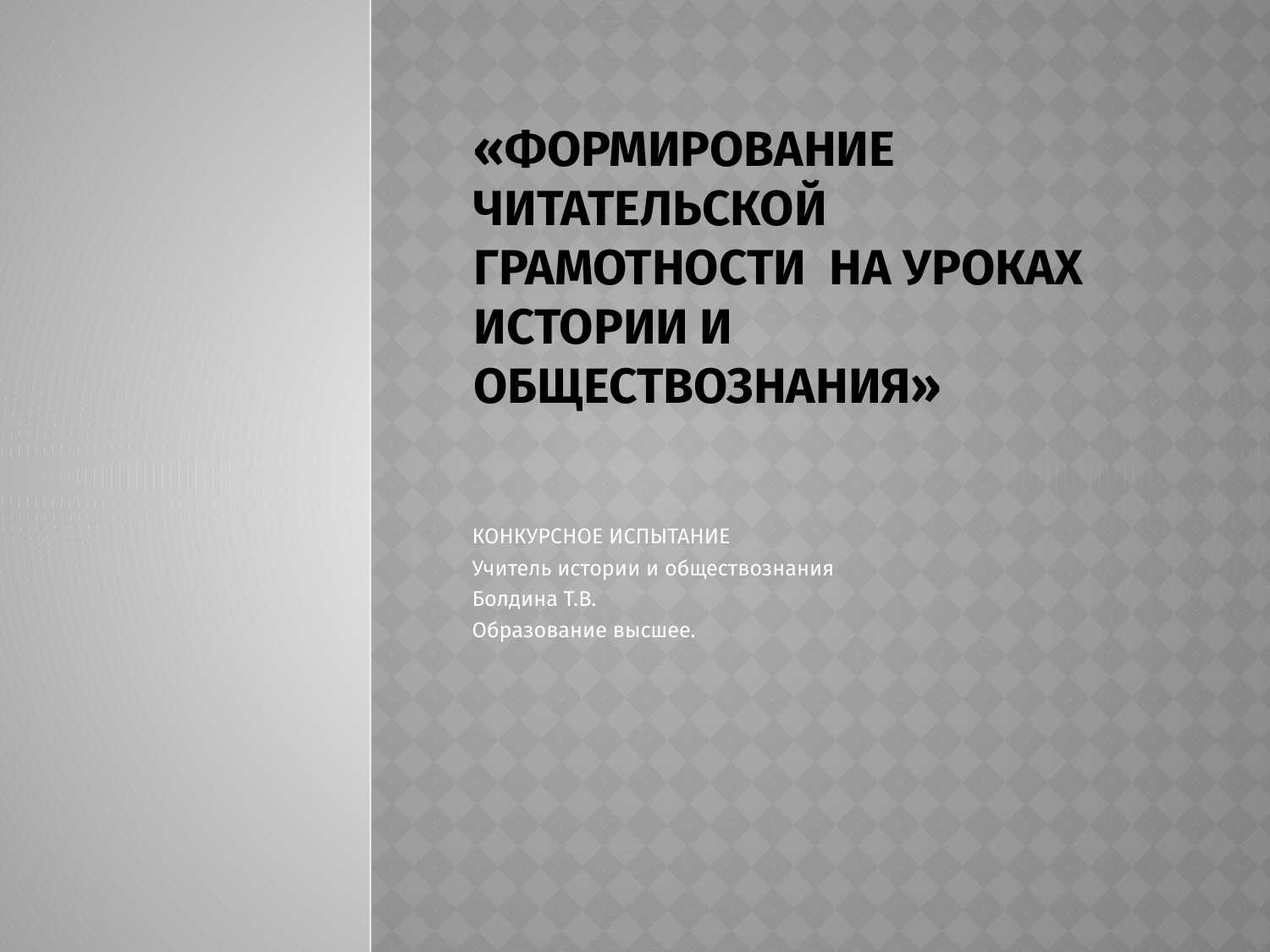

# «Формирование читательской грамотности  на уроках истории и обществознания»

КОНКУРСНОЕ ИСПЫТАНИЕ
Учитель истории и обществознания
Болдина Т.В.
Образование высшее.